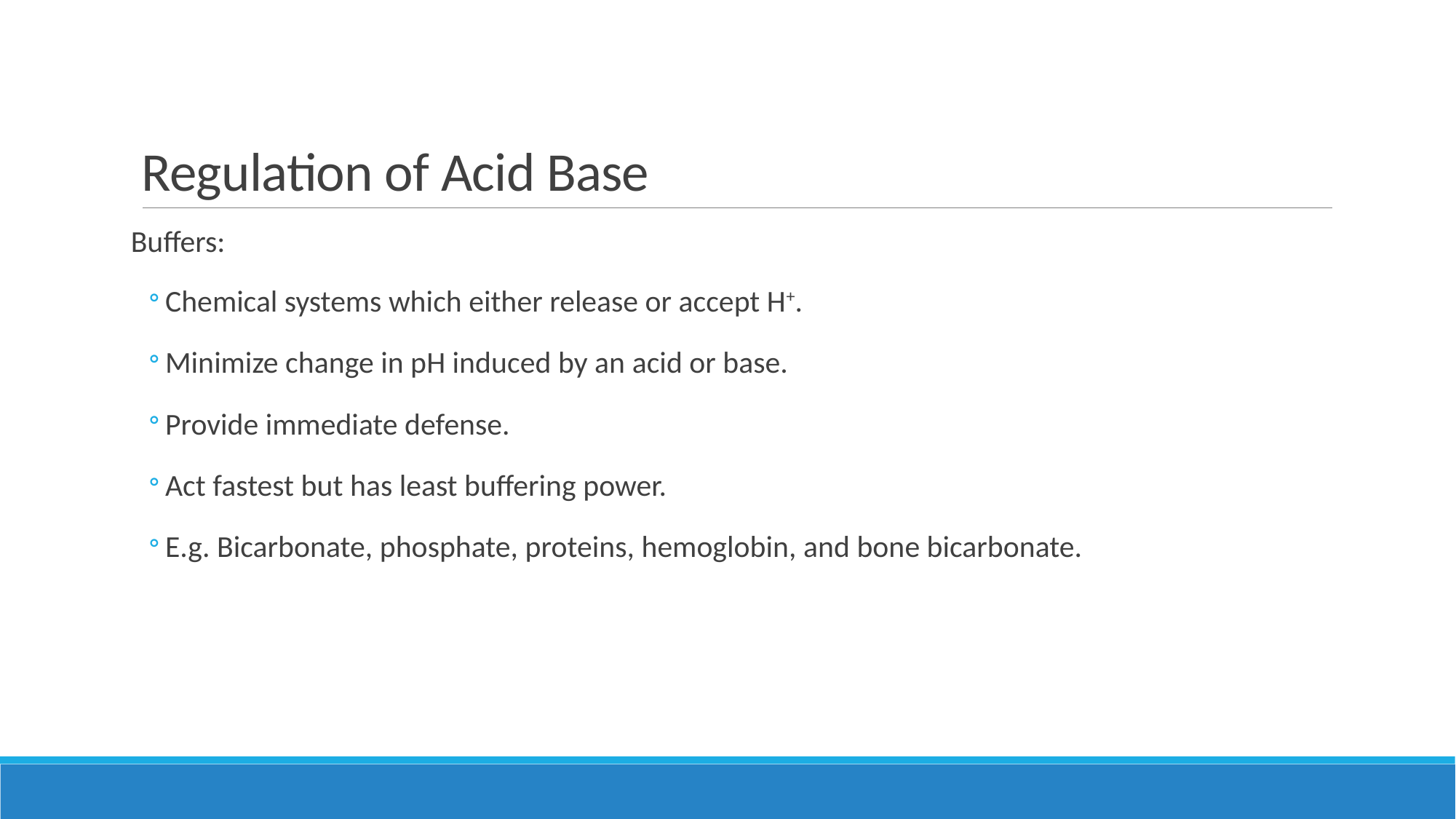

# Regulation of Acid Base
Buffers:
Chemical systems which either release or accept H+.
Minimize change in pH induced by an acid or base.
Provide immediate defense.
Act fastest but has least buffering power.
E.g. Bicarbonate, phosphate, proteins, hemoglobin, and bone bicarbonate.